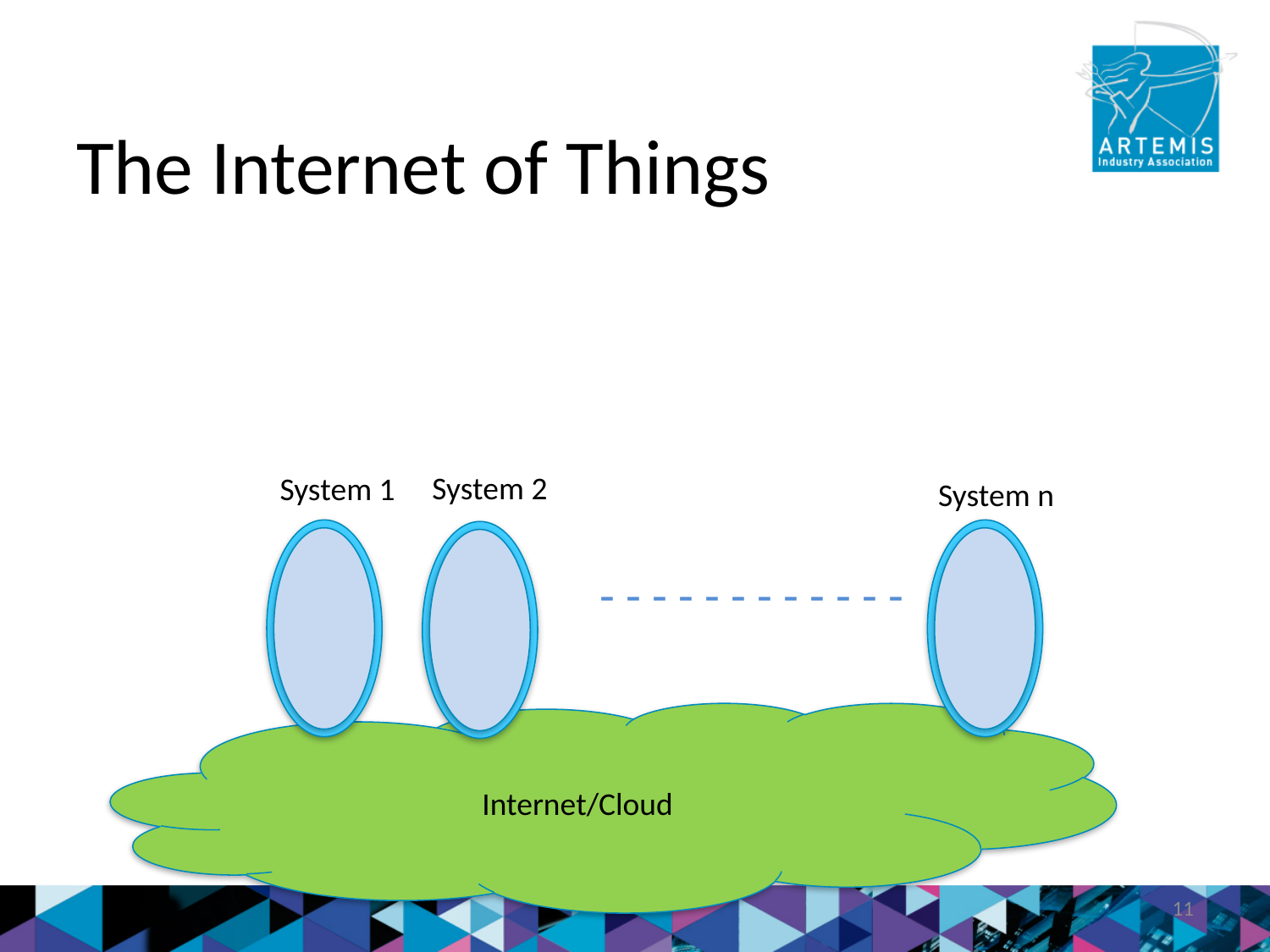

# The Internet of Things
System 2
System 1
System n

- - - - - - - - - - - -
Internet/Cloud
11